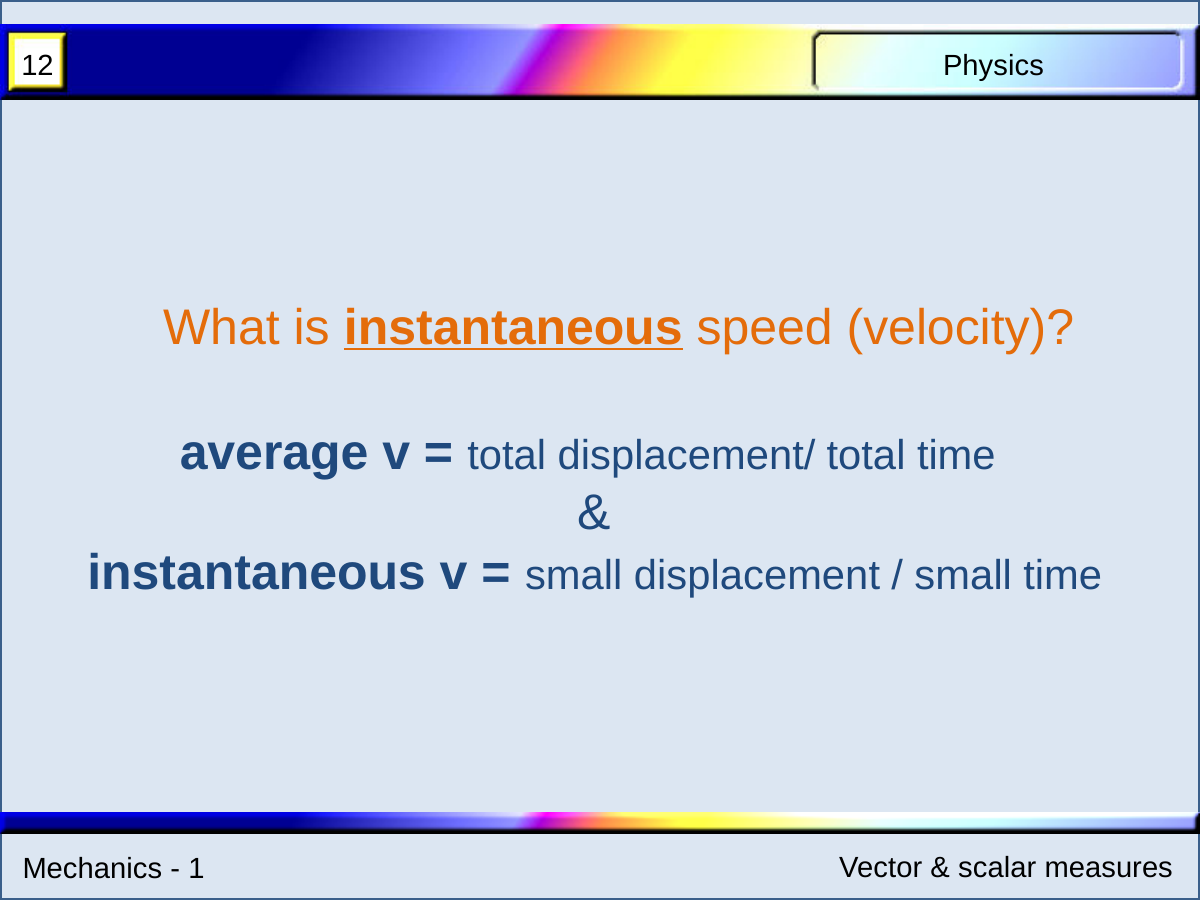

What is instantaneous speed (velocity)?

average v = total displacement/ total time
&
 instantaneous v = small displacement / small time